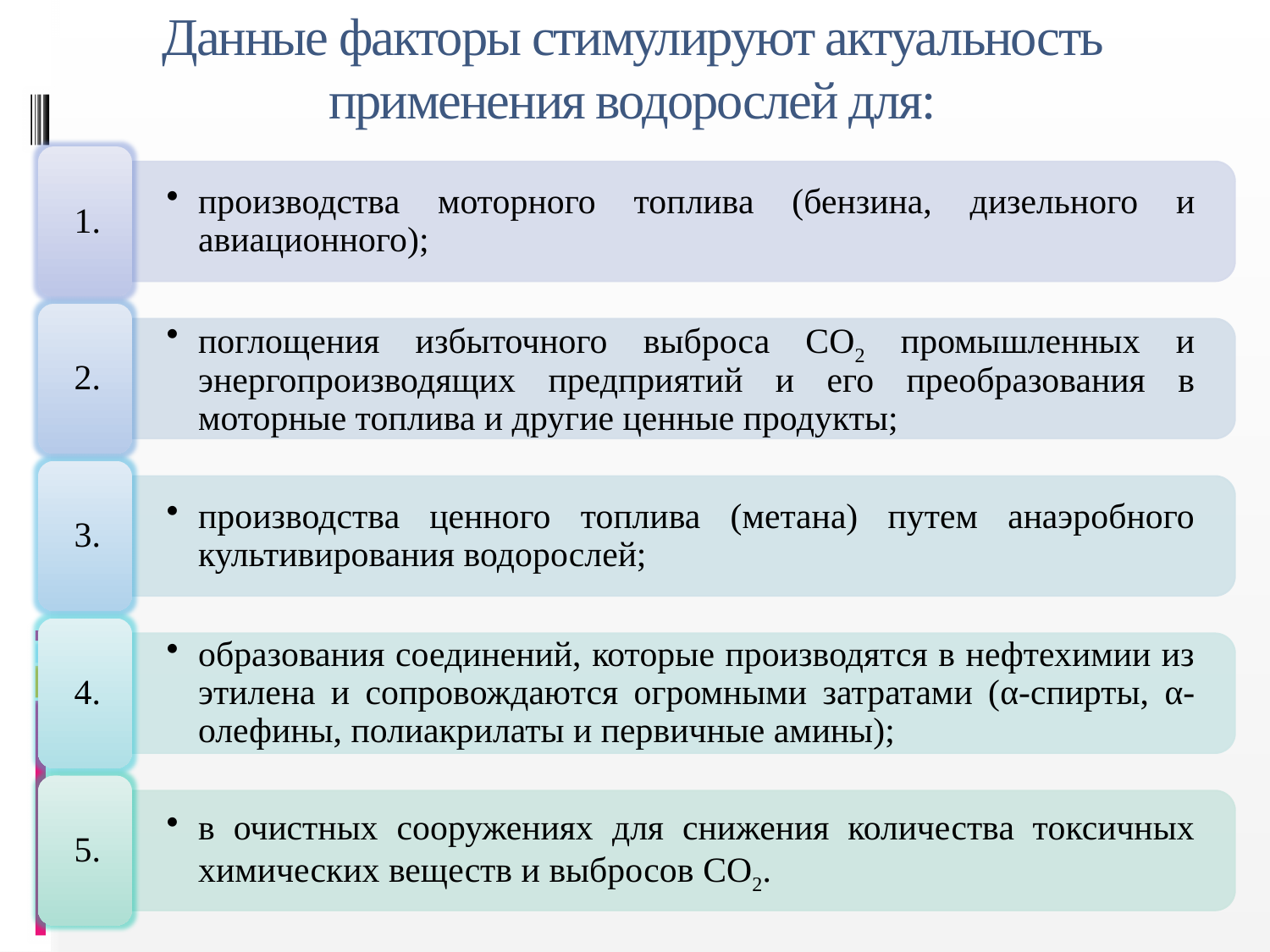

# Данные факторы стимулируют актуальность применения водорослей для:
производства моторного топлива (бензина, дизельного и авиационного);
1.
поглощения избыточного выброса СО2 промышленных и энергопроизводящих предприятий и его преобразования в моторные топлива и другие ценные продукты;
2.
производства ценного топлива (метана) путем анаэробного культивирования водорослей;
3.
образования соединений, которые производятся в нефтехимии из этилена и сопровождаются огромными затратами (α-спирты, α-олефины, полиакрилаты и первичные амины);
4.
в очистных сооружениях для снижения количества токсичных химических веществ и выбросов CO2.
5.